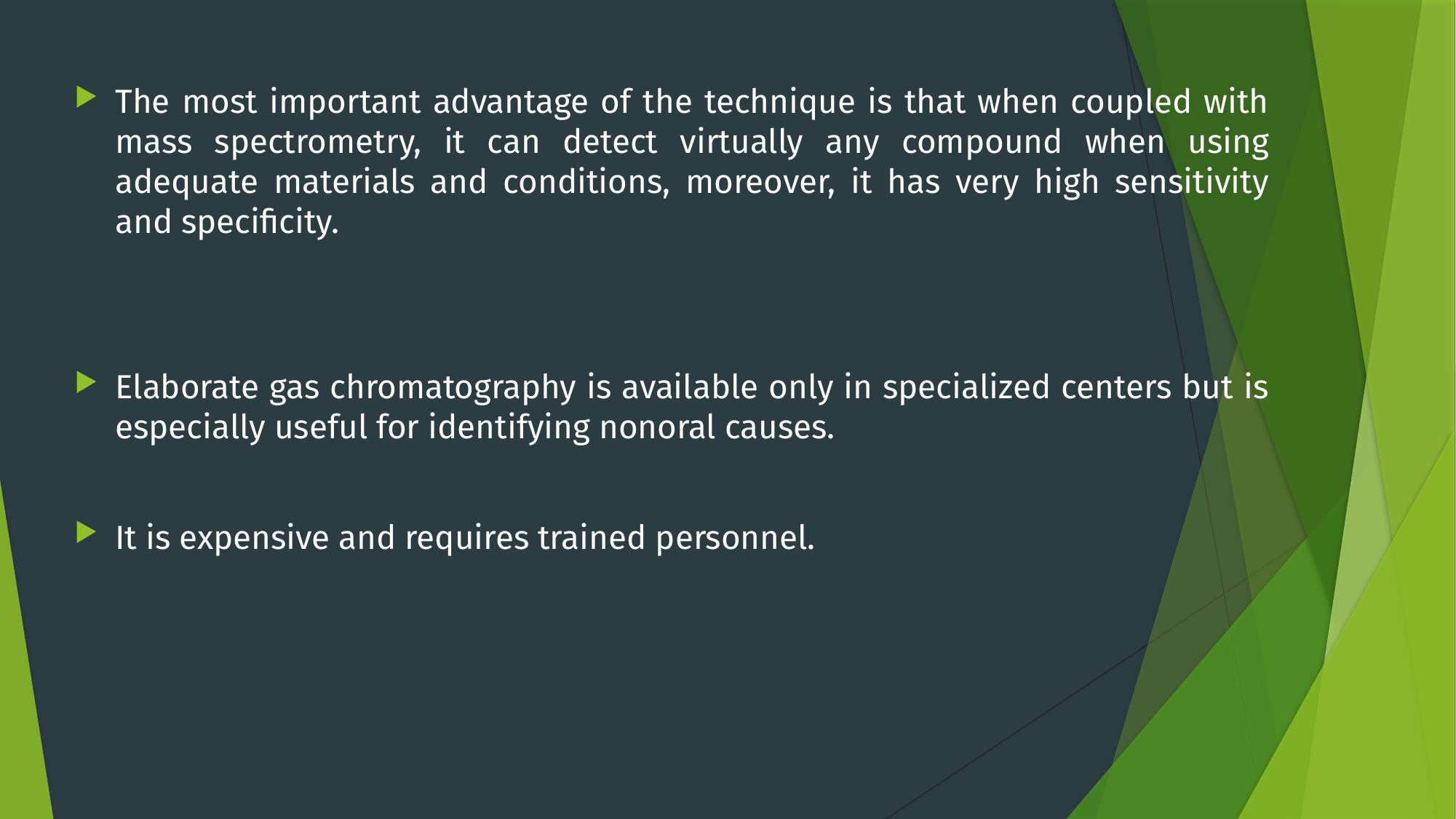

The most important advantage of the technique is that when coupled with mass spectrometry, it can detect virtually any compound when using adequate materials and conditions, moreover, it has very high sensitivity and specificity.

Elaborate gas chromatography is available only in specialized centers but is especially useful for identifying nonoral causes.

It is expensive and requires trained personnel.